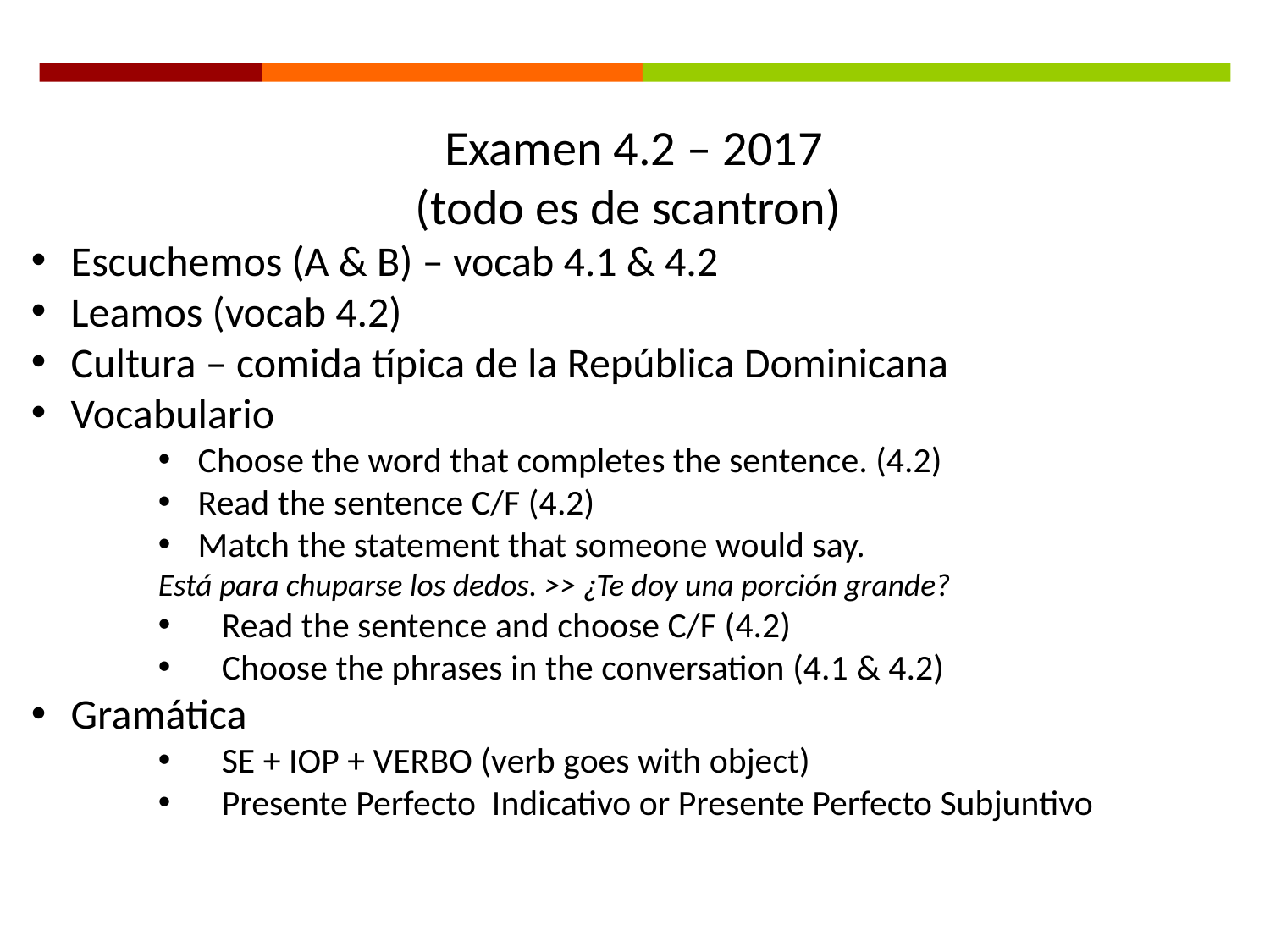

Examen 4.2 – 2017
(todo es de scantron)
Escuchemos (A & B) – vocab 4.1 & 4.2
Leamos (vocab 4.2)
Cultura – comida típica de la República Dominicana
Vocabulario
Choose the word that completes the sentence. (4.2)
Read the sentence C/F (4.2)
Match the statement that someone would say.
Está para chuparse los dedos. >> ¿Te doy una porción grande?
Read the sentence and choose C/F (4.2)
Choose the phrases in the conversation (4.1 & 4.2)
Gramática
SE + IOP + VERBO (verb goes with object)
Presente Perfecto  Indicativo or Presente Perfecto Subjuntivo